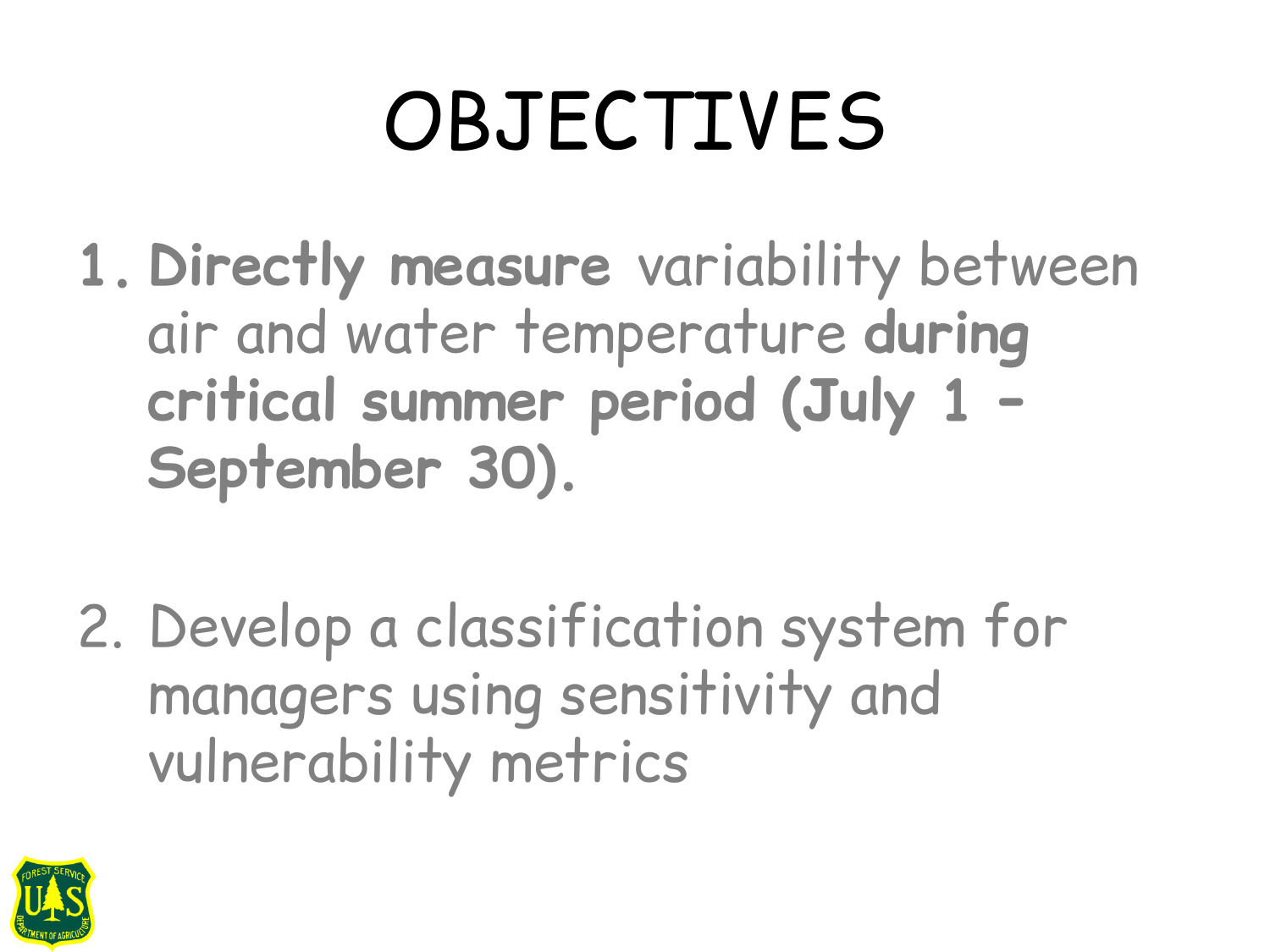

# OBJECTIVES
Directly measure variability between air and water temperature during critical summer period (July 1 – September 30).

Develop a classification system for managers using sensitivity and vulnerability metrics